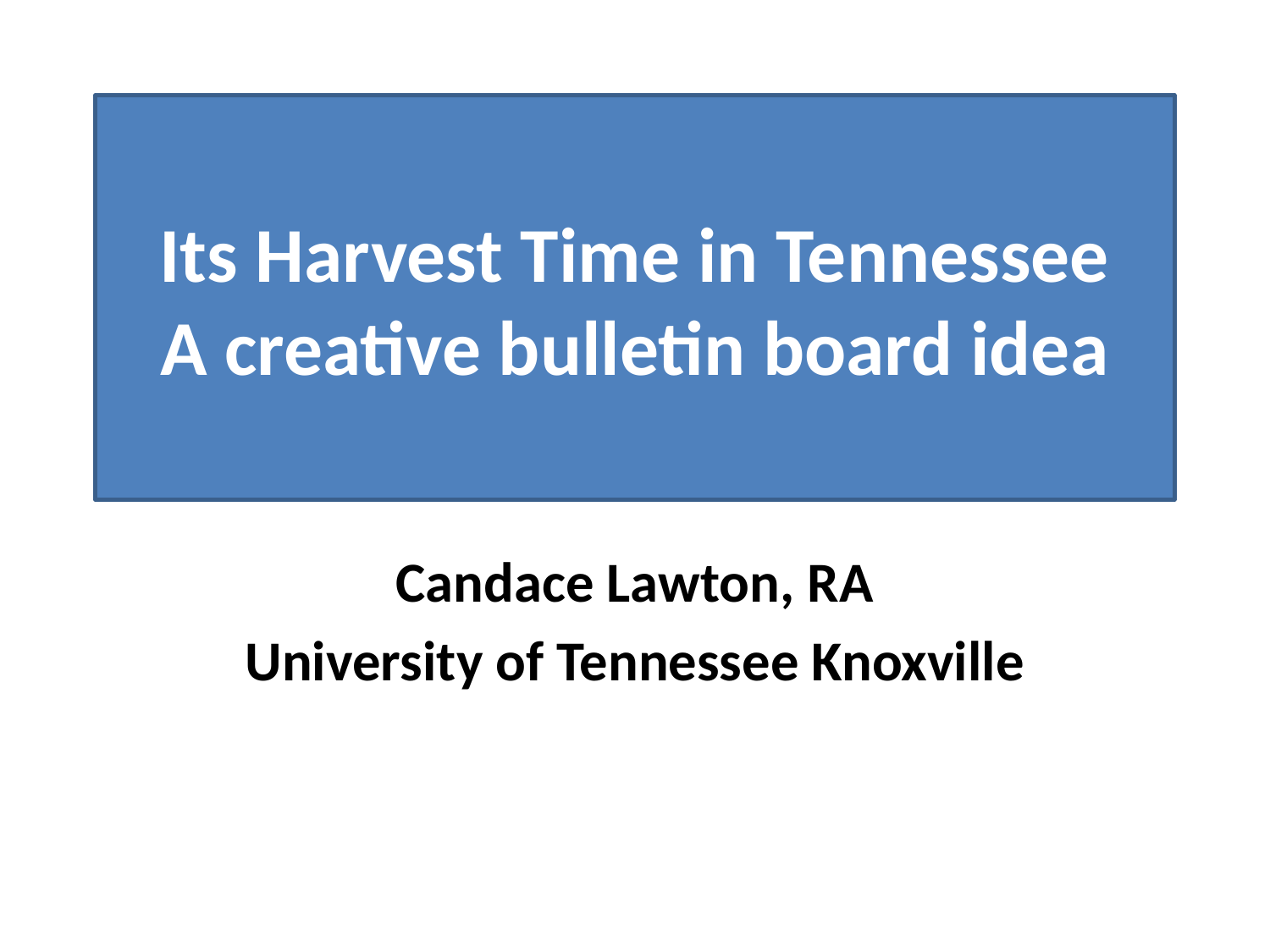

# Its Harvest Time in Tennessee A creative bulletin board idea
Candace Lawton, RA
University of Tennessee Knoxville